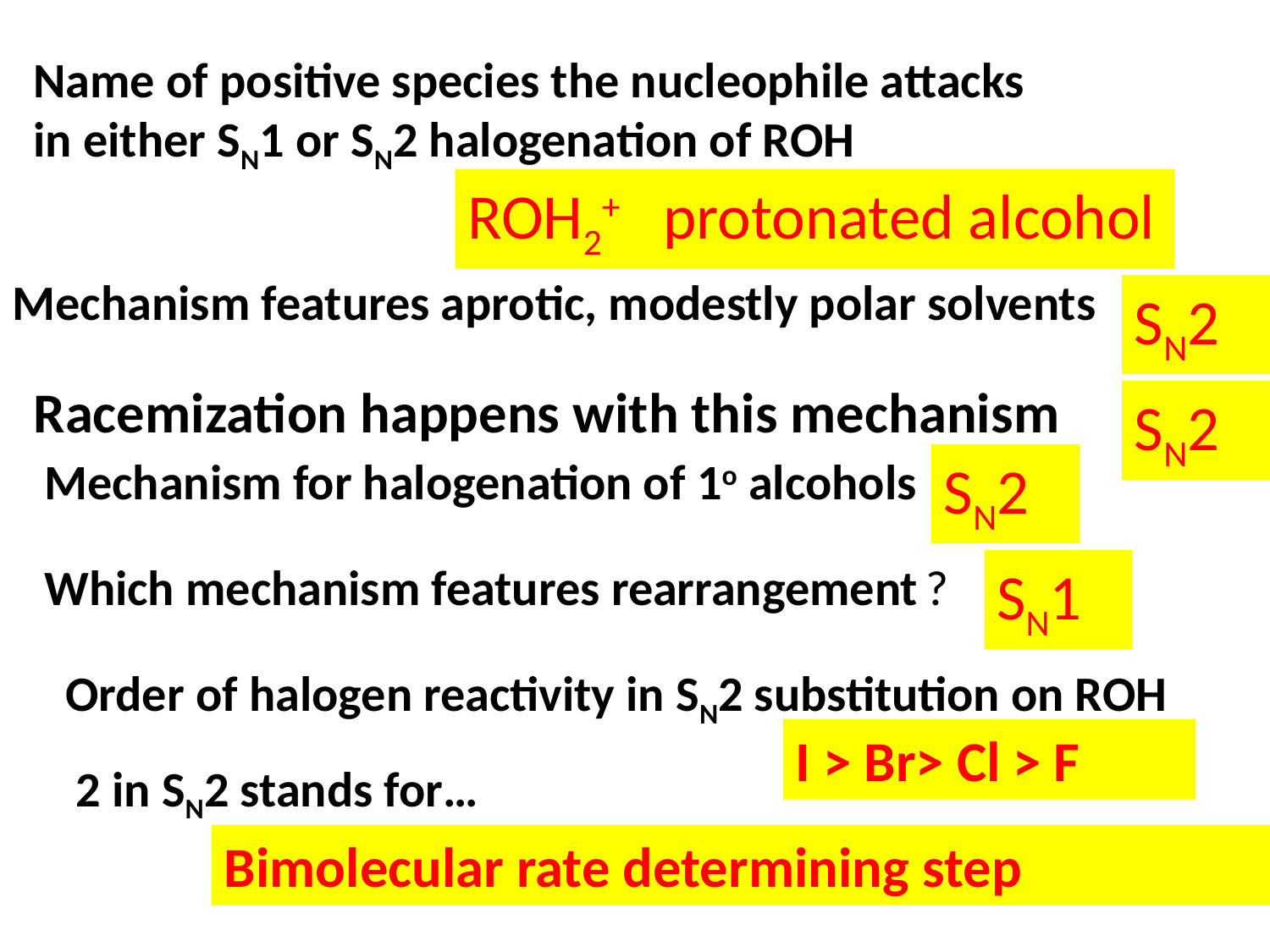

Name of positive species the nucleophile attacks in either SN1 or SN2 halogenation of ROH
ROH2+   protonated alcohol
Mechanism features aprotic, modestly polar solvents
SN2
Racemization happens with this mechanism
SN2
Mechanism for halogenation of 1o alcohols
SN2
Which mechanism features rearrangement ?
SN1
Order of halogen reactivity in SN2 substitution on ROH
I > Br> Cl > F
2 in SN2 stands for…
Bimolecular rate determining step